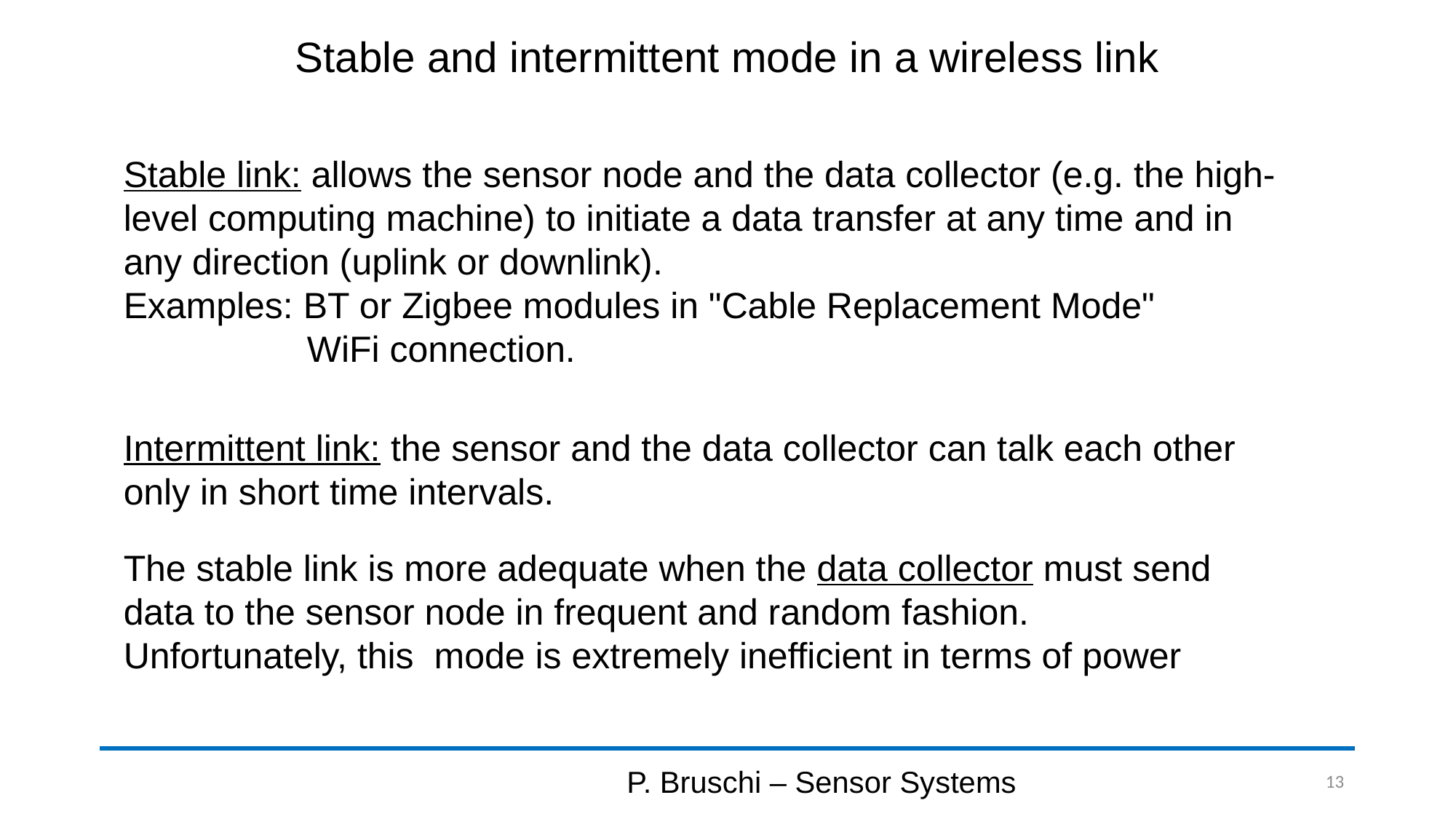

# Stable and intermittent mode in a wireless link
Stable link: allows the sensor node and the data collector (e.g. the high-level computing machine) to initiate a data transfer at any time and in any direction (uplink or downlink).
Examples: BT or Zigbee modules in "Cable Replacement Mode"
                  WiFi connection.
Intermittent link: the sensor and the data collector can talk each other only in short time intervals.
The stable link is more adequate when the data collector must send data to the sensor node in frequent and random fashion.
Unfortunately, this  mode is extremely inefficient in terms of power
P. Bruschi – Sensor Systems
13